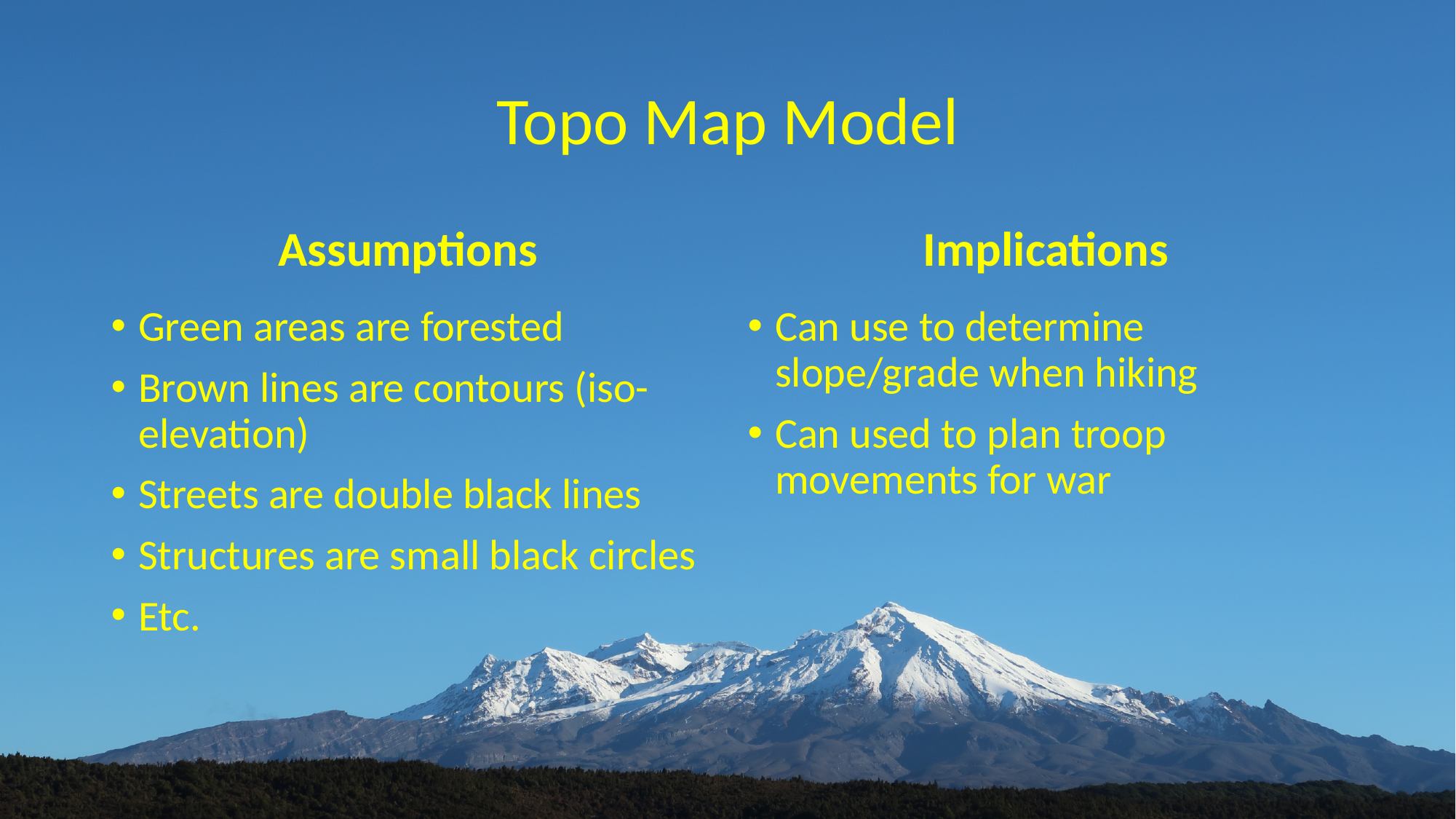

# Topo Map Model
Assumptions
Implications
Green areas are forested
Brown lines are contours (iso-elevation)
Streets are double black lines
Structures are small black circles
Etc.

Can use to determine slope/grade when hiking
Can used to plan troop movements for war